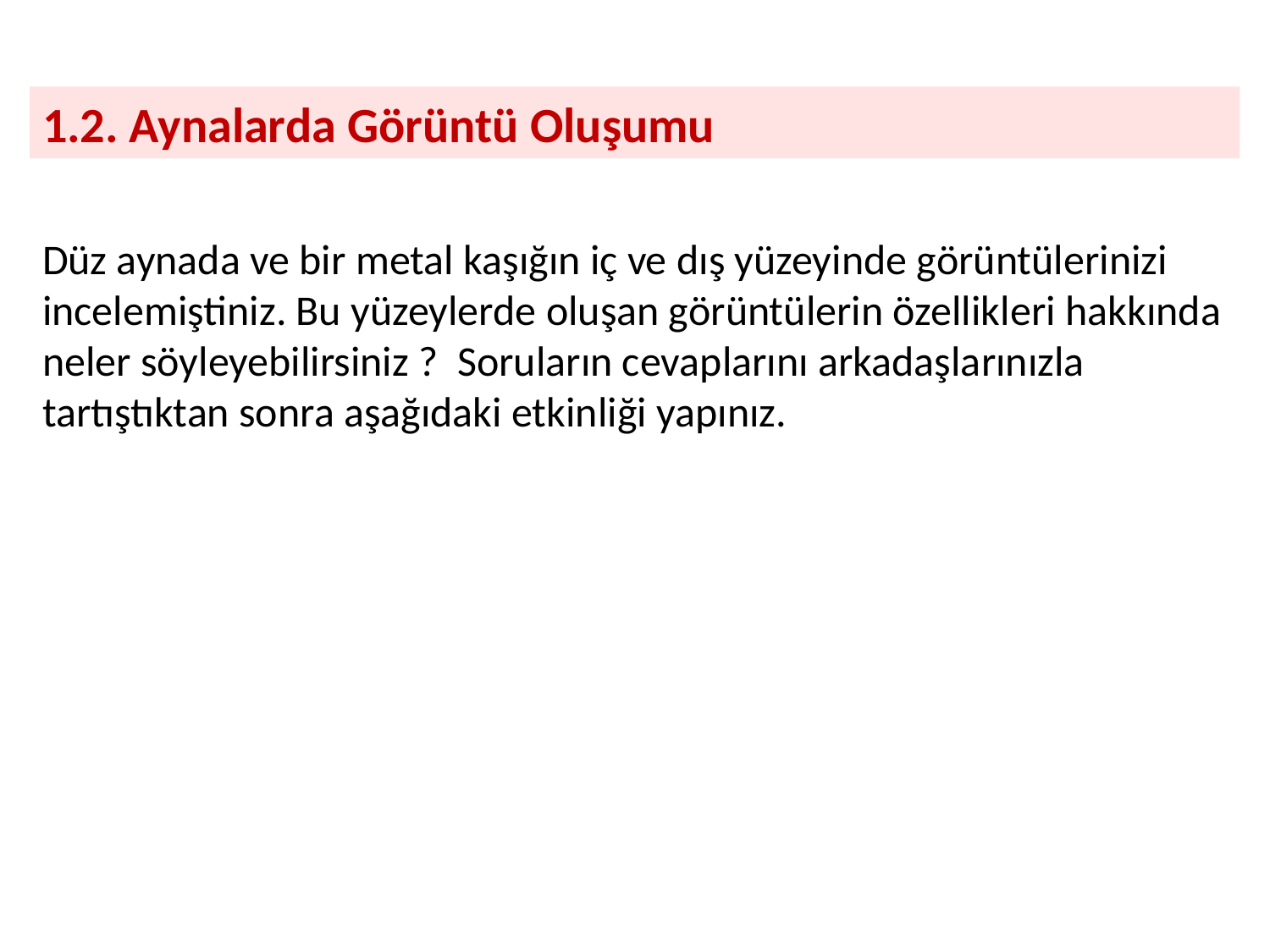

1.2. Aynalarda Görüntü Oluşumu
Düz aynada ve bir metal kaşığın iç ve dış yüzeyinde görüntülerinizi incelemiştiniz. Bu yüzeylerde oluşan görüntülerin özellikleri hakkında neler söyleyebilirsiniz ?  Soruların cevaplarını arkadaşlarınızla tartıştıktan sonra aşağıdaki etkinliği yapınız.